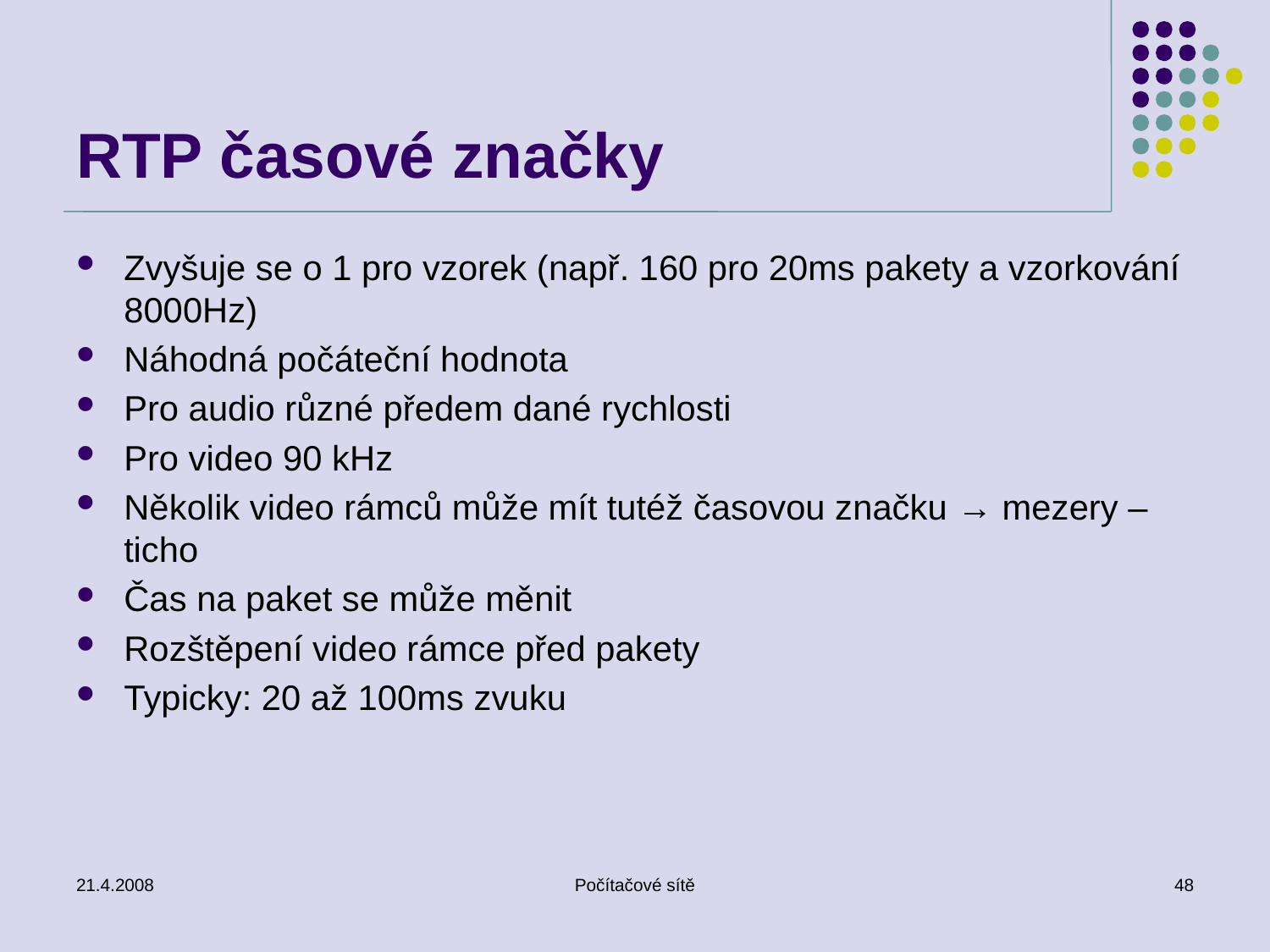

# RTP časové značky
Zvyšuje se o 1 pro vzorek (např. 160 pro 20ms pakety a vzorkování 8000Hz)
Náhodná počáteční hodnota
Pro audio různé předem dané rychlosti
Pro video 90 kHz
Několik video rámců může mít tutéž časovou značku → mezery – ticho
Čas na paket se může měnit
Rozštěpení video rámce před pakety
Typicky: 20 až 100ms zvuku
21.4.2008
Počítačové sítě
48